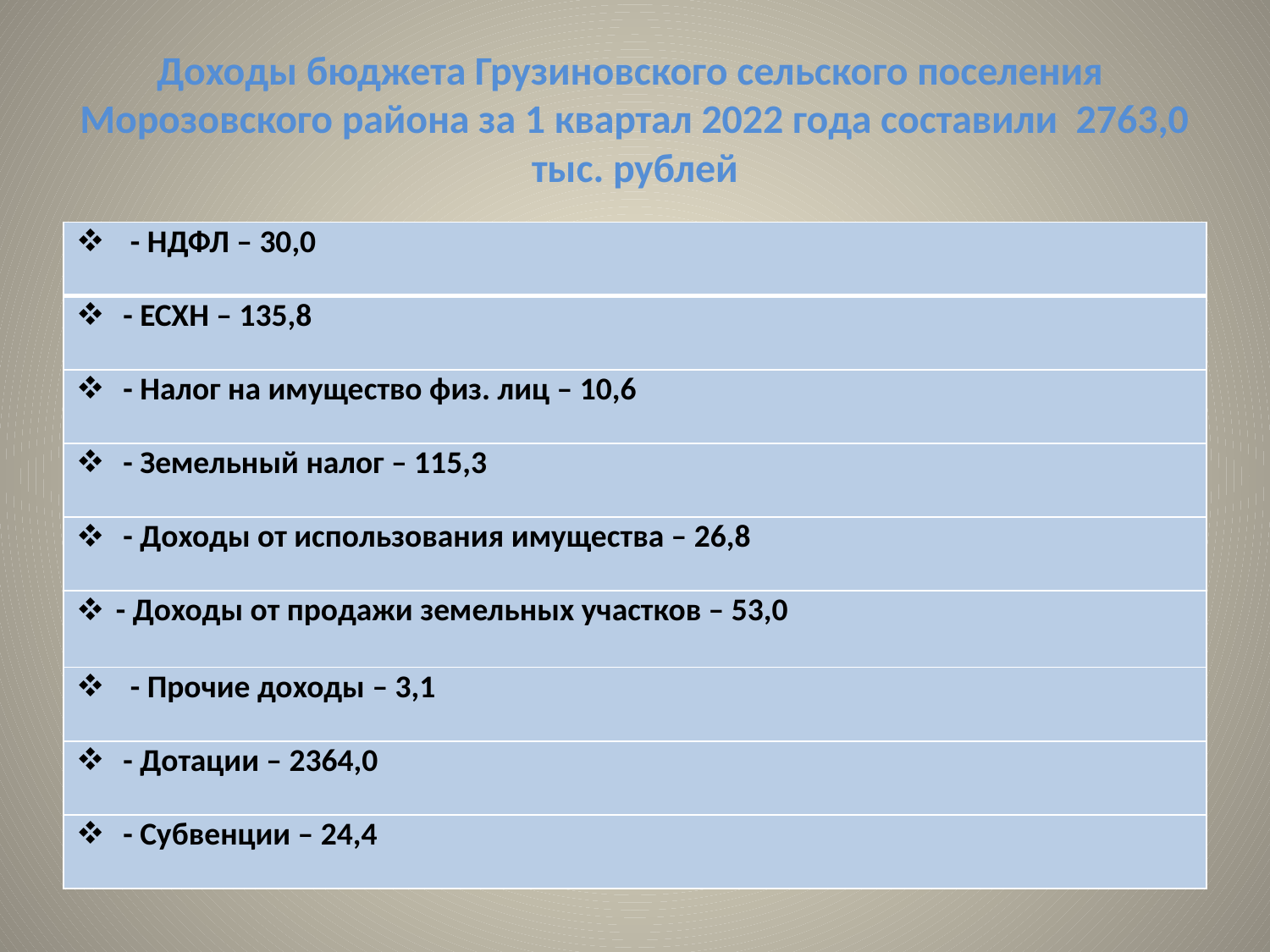

# Доходы бюджета Грузиновского сельского поселения  Морозовского района за 1 квартал 2022 года составили  2763,0 тыс. рублей
| - НДФЛ – 30,0 |
| --- |
| - ЕСХН – 135,8 |
| - Налог на имущество физ. лиц – 10,6 |
| - Земельный налог – 115,3 |
| - Доходы от использования имущества – 26,8 |
| - Доходы от продажи земельных участков – 53,0 |
| - Прочие доходы – 3,1 |
| - Дотации – 2364,0 |
| - Субвенции – 24,4 |